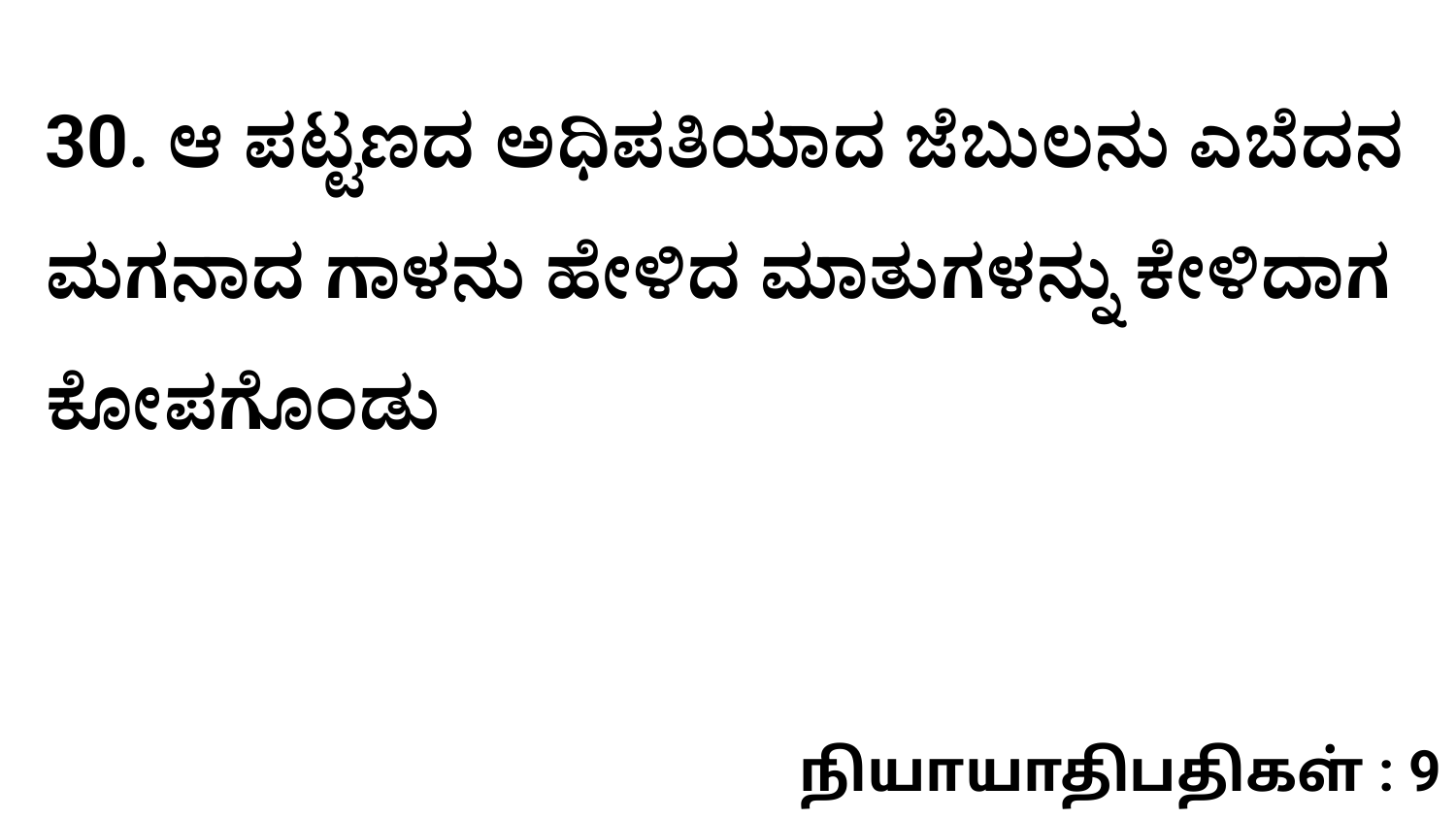

30. ಆ ಪಟ್ಟಣದ ಅಧಿಪತಿಯಾದ ಜೆಬುಲನು ಎಬೆದನ ಮಗನಾದ ಗಾಳನು ಹೇಳಿದ ಮಾತುಗಳನ್ನು ಕೇಳಿದಾಗ ಕೋಪಗೊಂಡು
நியாயாதிபதிகள் : 9